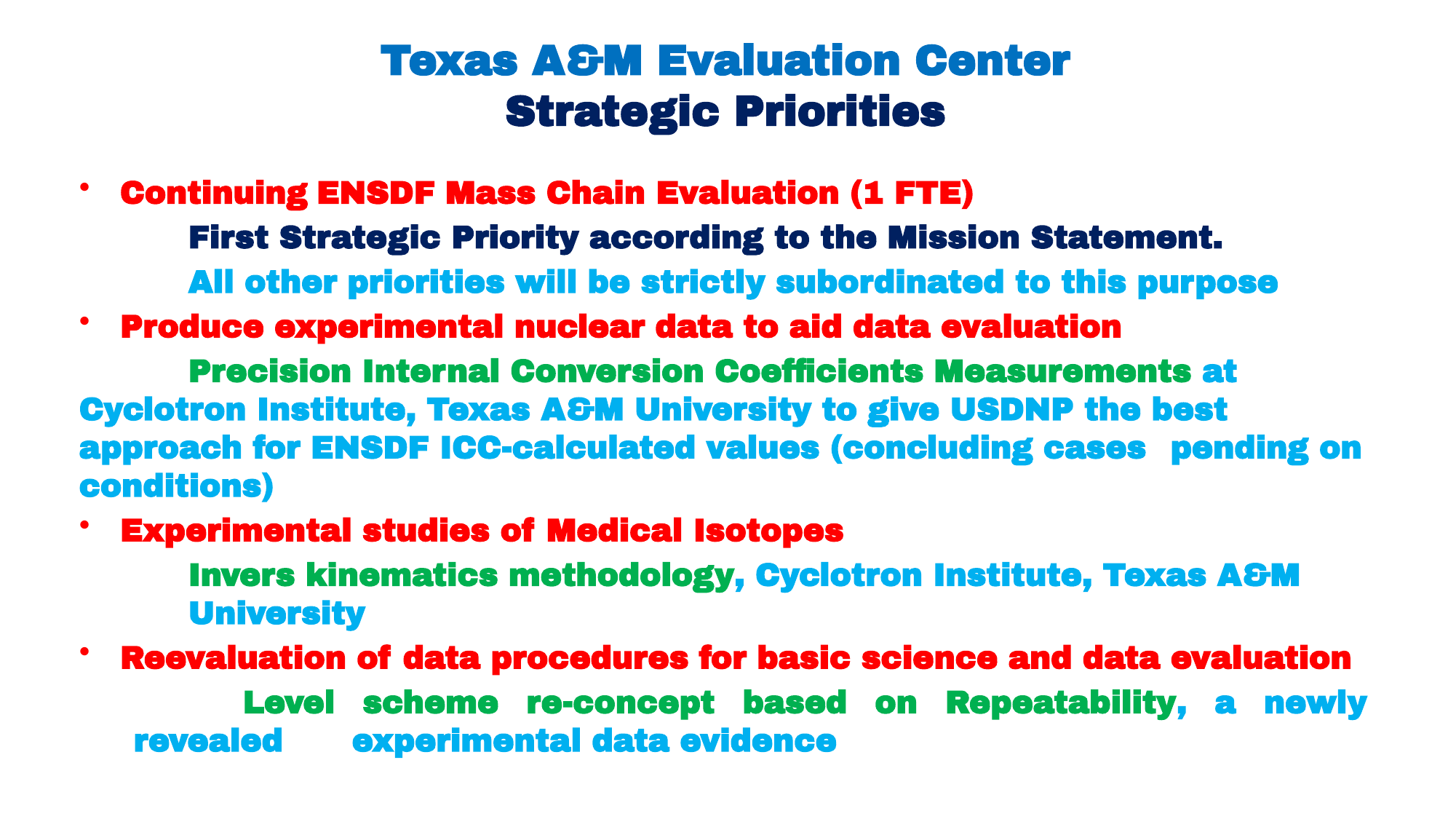

# Texas A&M Evaluation Center Strategic Priorities
Continuing ENSDF Mass Chain Evaluation (1 FTE)
	First Strategic Priority according to the Mission Statement.
	All other priorities will be strictly subordinated to this purpose
Produce experimental nuclear data to aid data evaluation
	Precision Internal Conversion Coefficients Measurements at 	Cyclotron Institute, Texas A&M University to give USDNP the best 	approach for ENSDF ICC-calculated values (concluding cases 	pending on conditions)
Experimental studies of Medical Isotopes
	Invers kinematics methodology, Cyclotron Institute, Texas A&M 	University
Reevaluation of data procedures for basic science and data evaluation
	Level scheme re-concept based on Repeatability, a newly revealed 	experimental data evidence